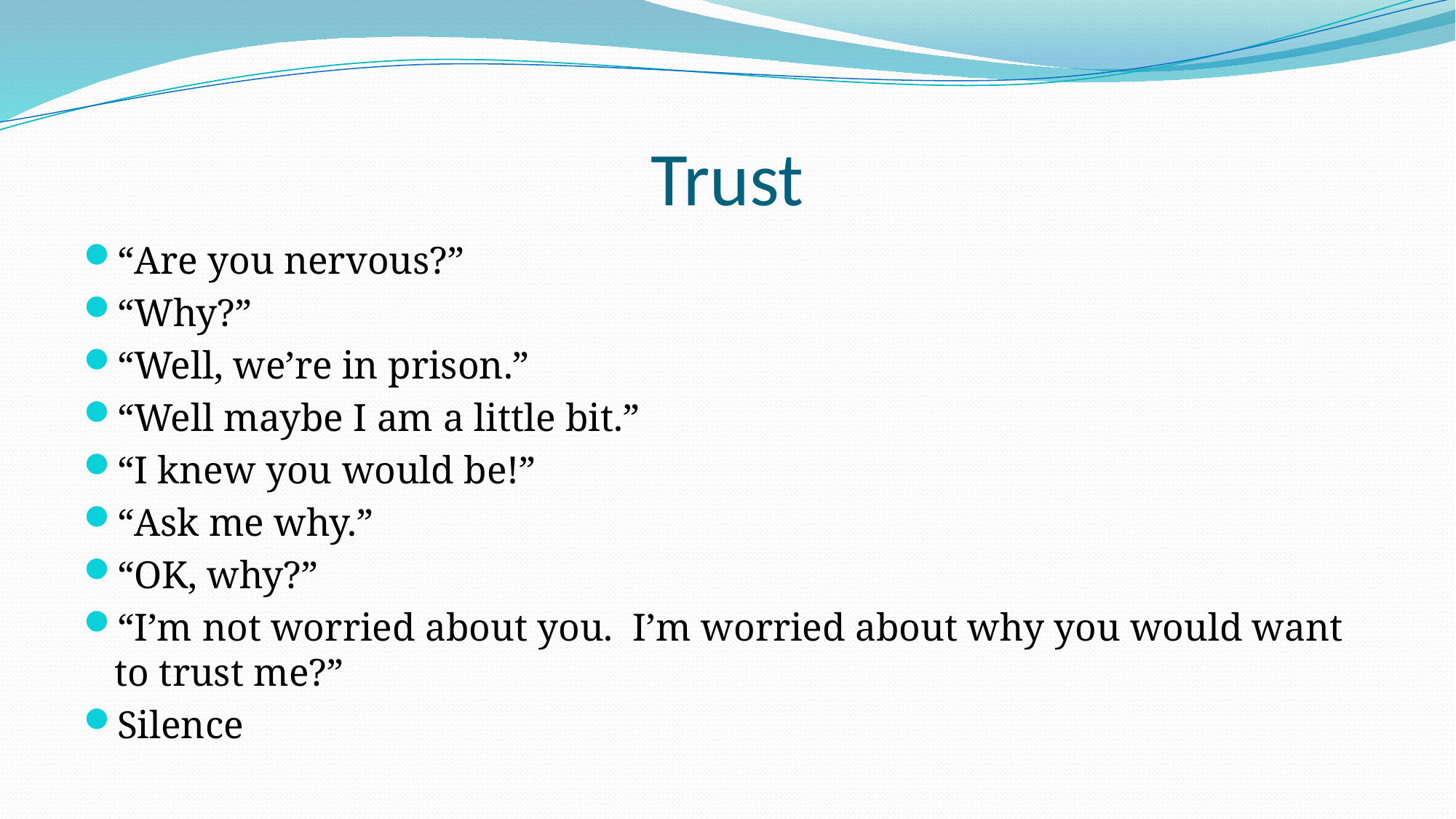

# Trust
“Are you nervous?”
“Why?”
“Well, we’re in prison.”
“Well maybe I am a little bit.”
“I knew you would be!”
“Ask me why.”
“OK, why?”
“I’m not worried about you.  I’m worried about why you would want to trust me?”
Silence